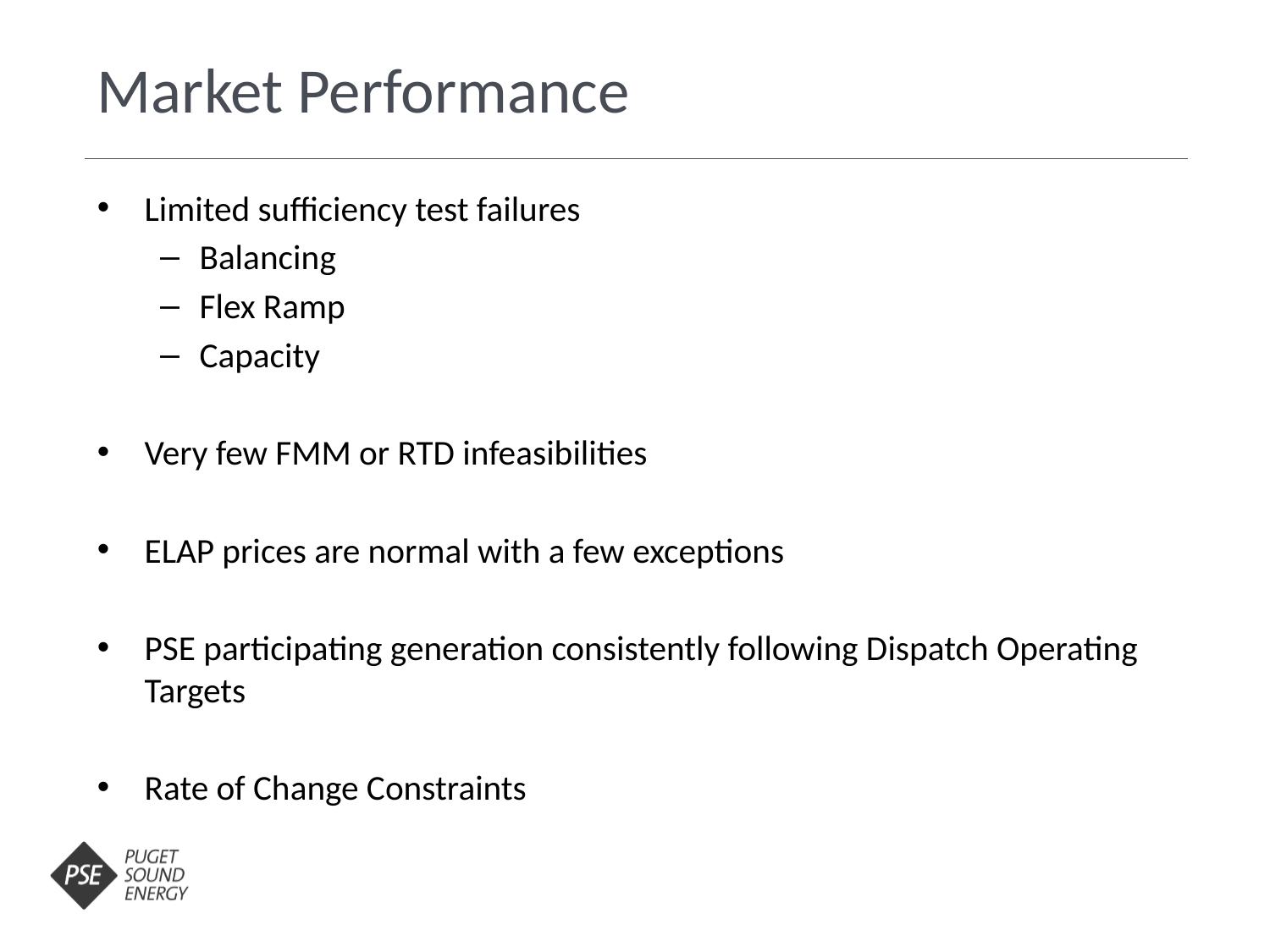

# Market Performance
Limited sufficiency test failures
Balancing
Flex Ramp
Capacity

Very few FMM or RTD infeasibilities

ELAP prices are normal with a few exceptions

PSE participating generation consistently following Dispatch Operating Targets

Rate of Change Constraints